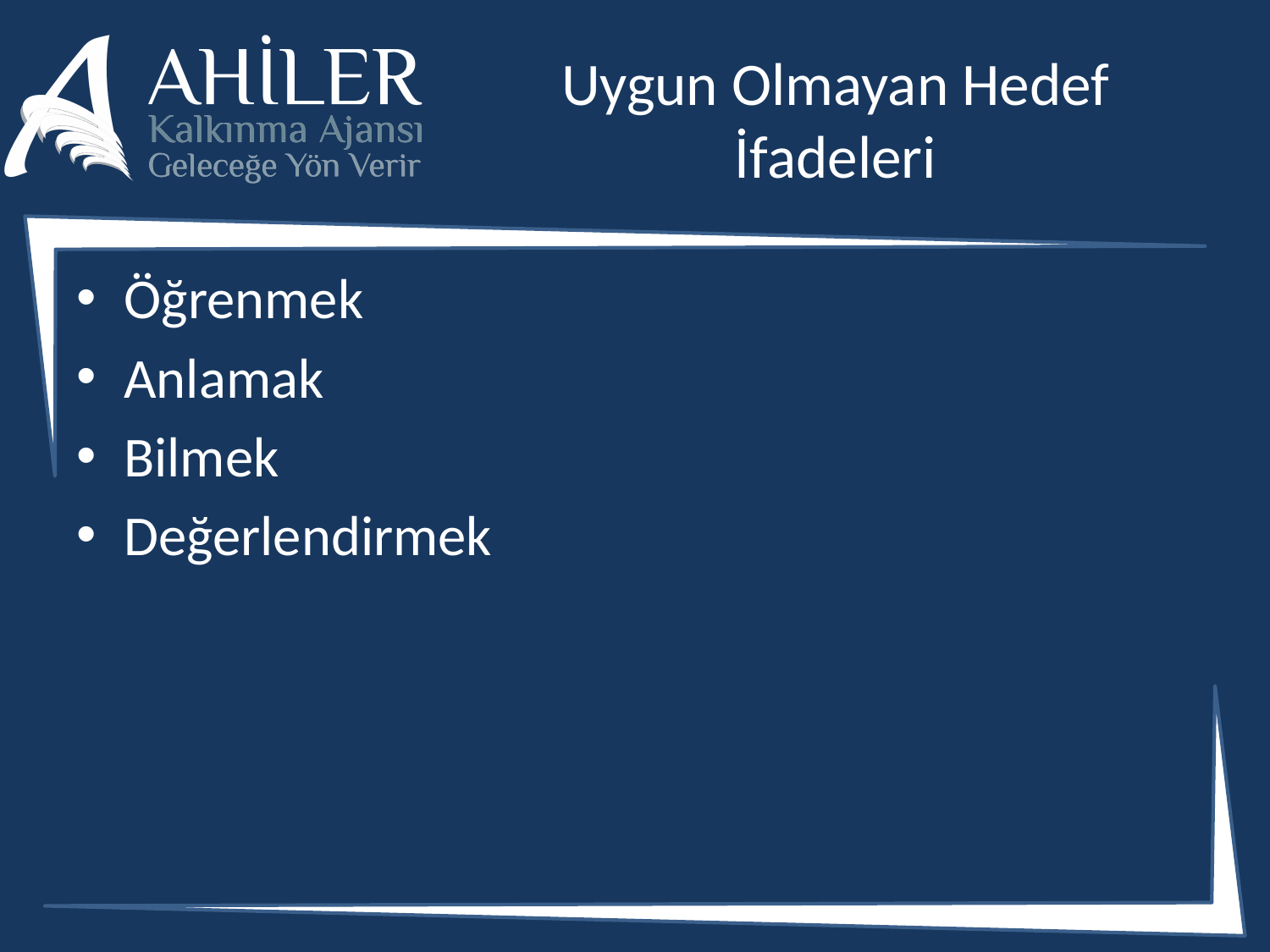

# Uygun Olmayan Hedef İfadeleri
Öğrenmek
Anlamak
Bilmek
Değerlendirmek